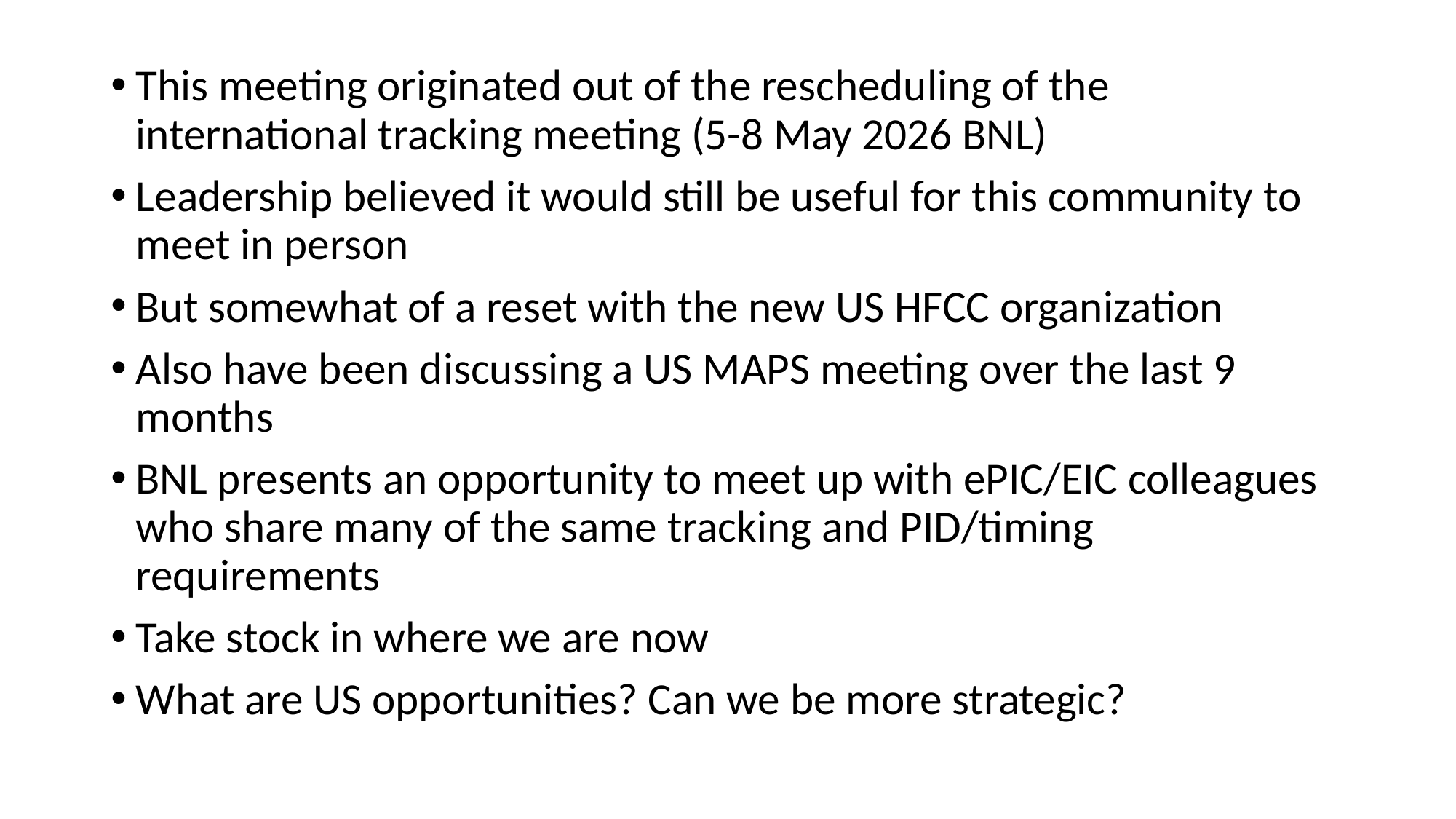

This meeting originated out of the rescheduling of the international tracking meeting (5-8 May 2026 BNL)
Leadership believed it would still be useful for this community to meet in person
But somewhat of a reset with the new US HFCC organization
Also have been discussing a US MAPS meeting over the last 9 months
BNL presents an opportunity to meet up with ePIC/EIC colleagues who share many of the same tracking and PID/timing requirements
Take stock in where we are now
What are US opportunities? Can we be more strategic?